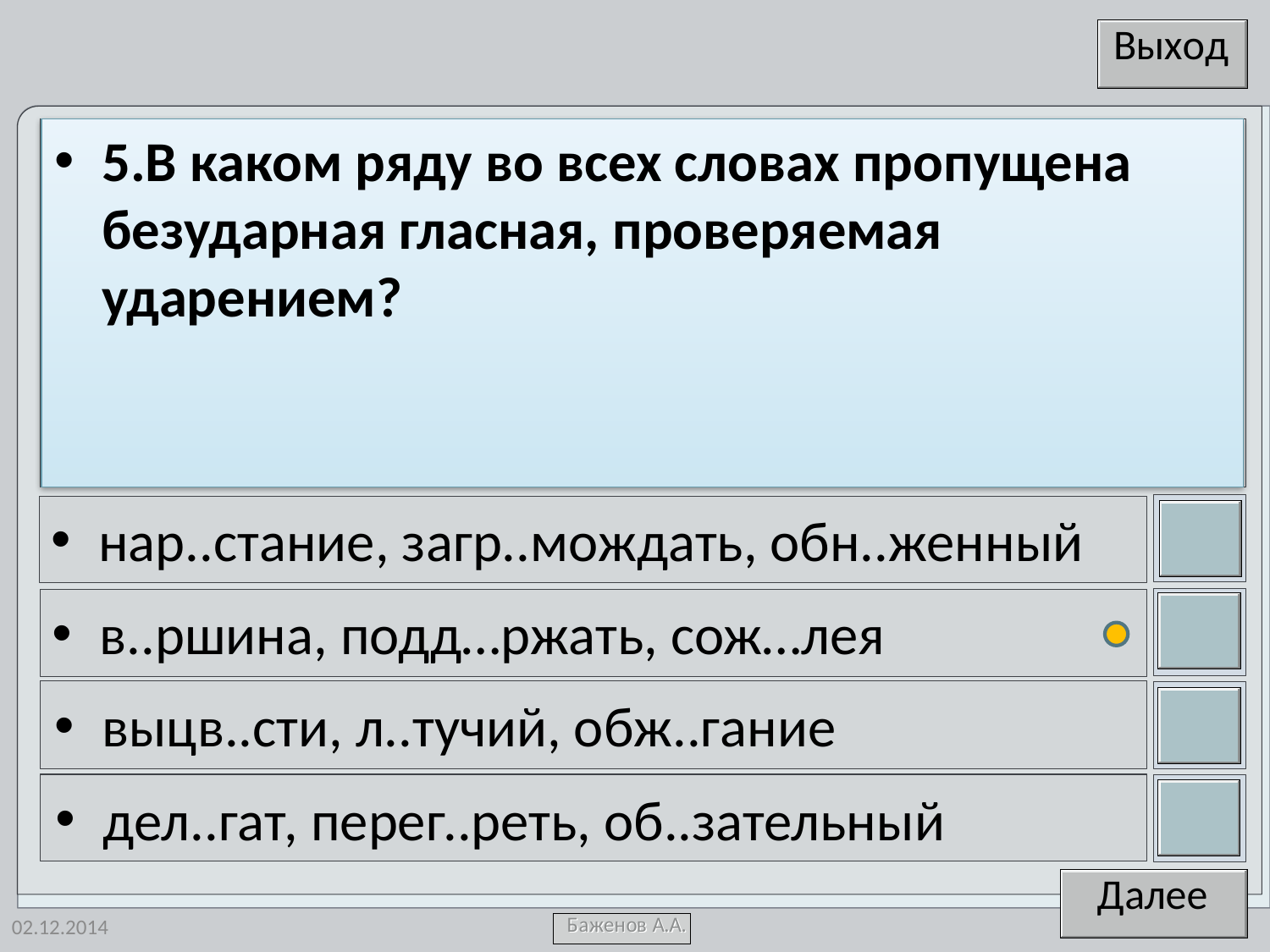

5.В каком ряду во всех словах пропущена безударная гласная, проверяемая ударением?
нар..стание, загр..мождать, обн..женный
в..ршина, подд…ржать, сож…лея
выцв..сти, л..тучий, обж..гание
дел..гат, перег..реть, об..зательный
02.12.2014